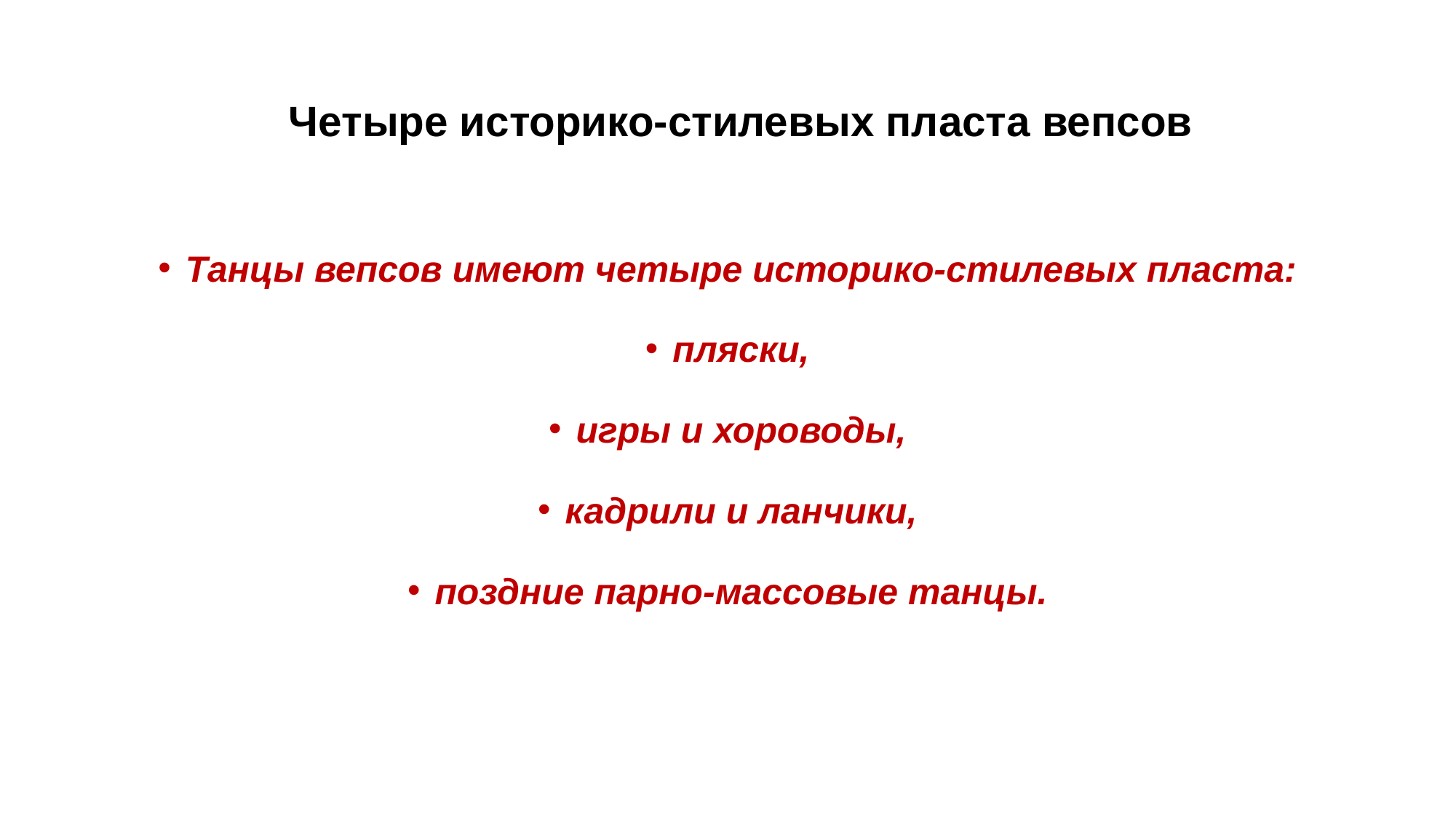

# Четыре историко-стилевых пласта вепсов
Танцы вепсов имеют четыре историко-стилевых пласта:
пляски,
игры и хороводы,
кадрили и ланчики,
поздние парно-массовые танцы.